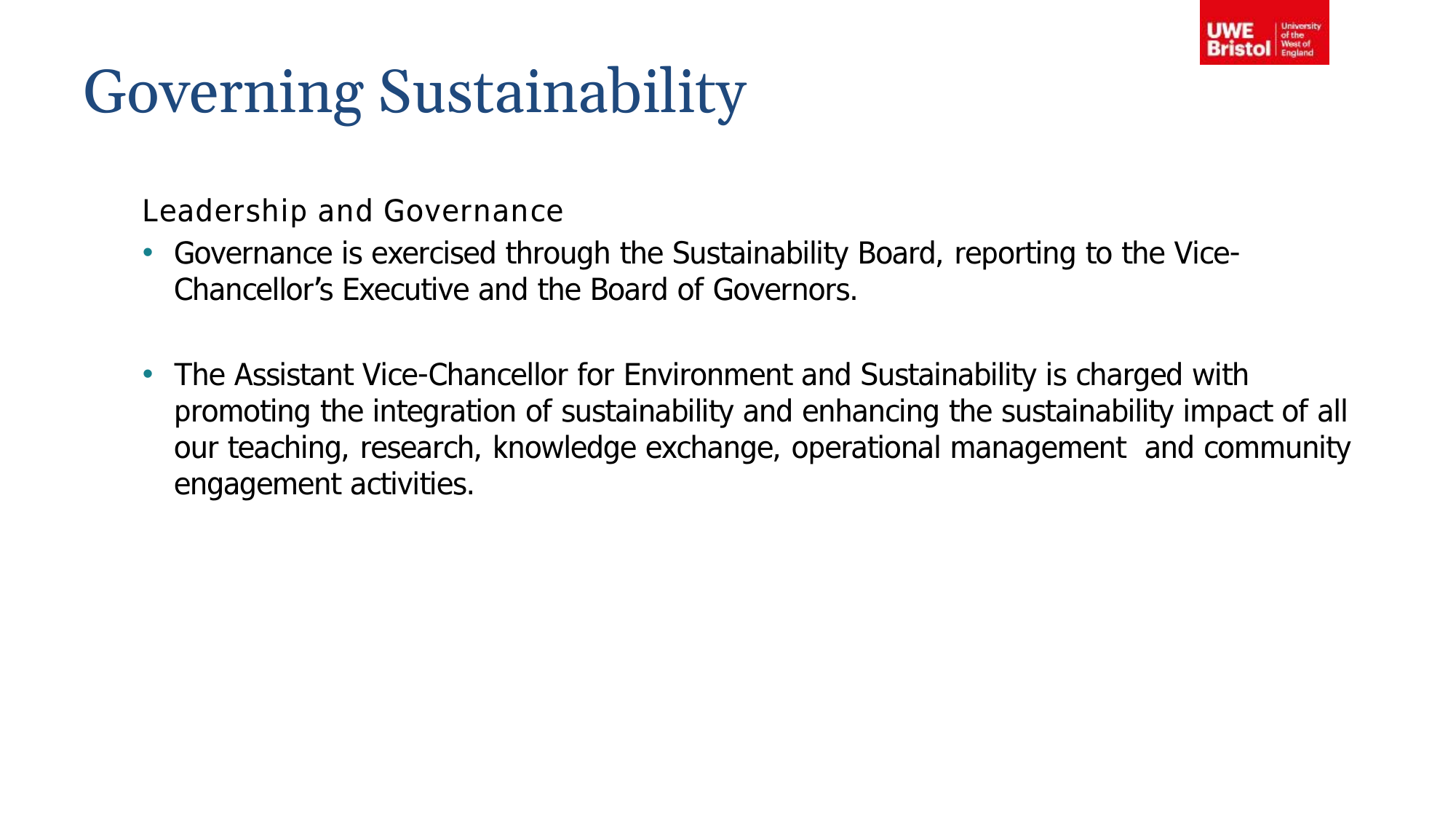

Governing Sustainability
Leadership and Governance
Governance is exercised through the Sustainability Board, reporting to the Vice-Chancellor’s Executive and the Board of Governors.

The Assistant Vice-Chancellor for Environment and Sustainability is charged with promoting the integration of sustainability and enhancing the sustainability impact of all our teaching, research, knowledge exchange, operational management  and community engagement activities.